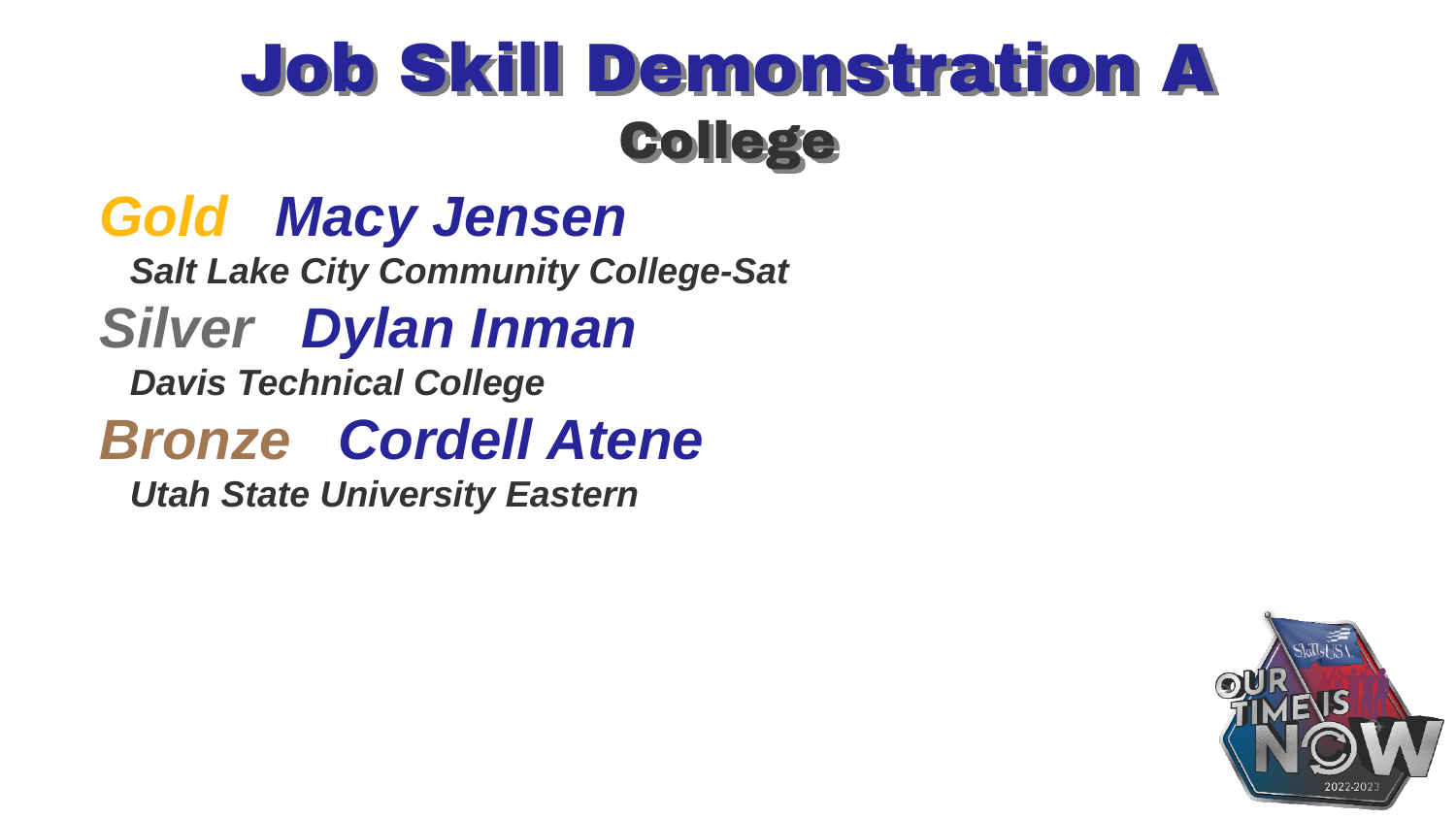

# Job Skill Demonstration A College
Gold   Macy Jensen
   Salt Lake City Community College-Sat
Silver   Dylan Inman
   Davis Technical College
Bronze   Cordell Atene
   Utah State University Eastern